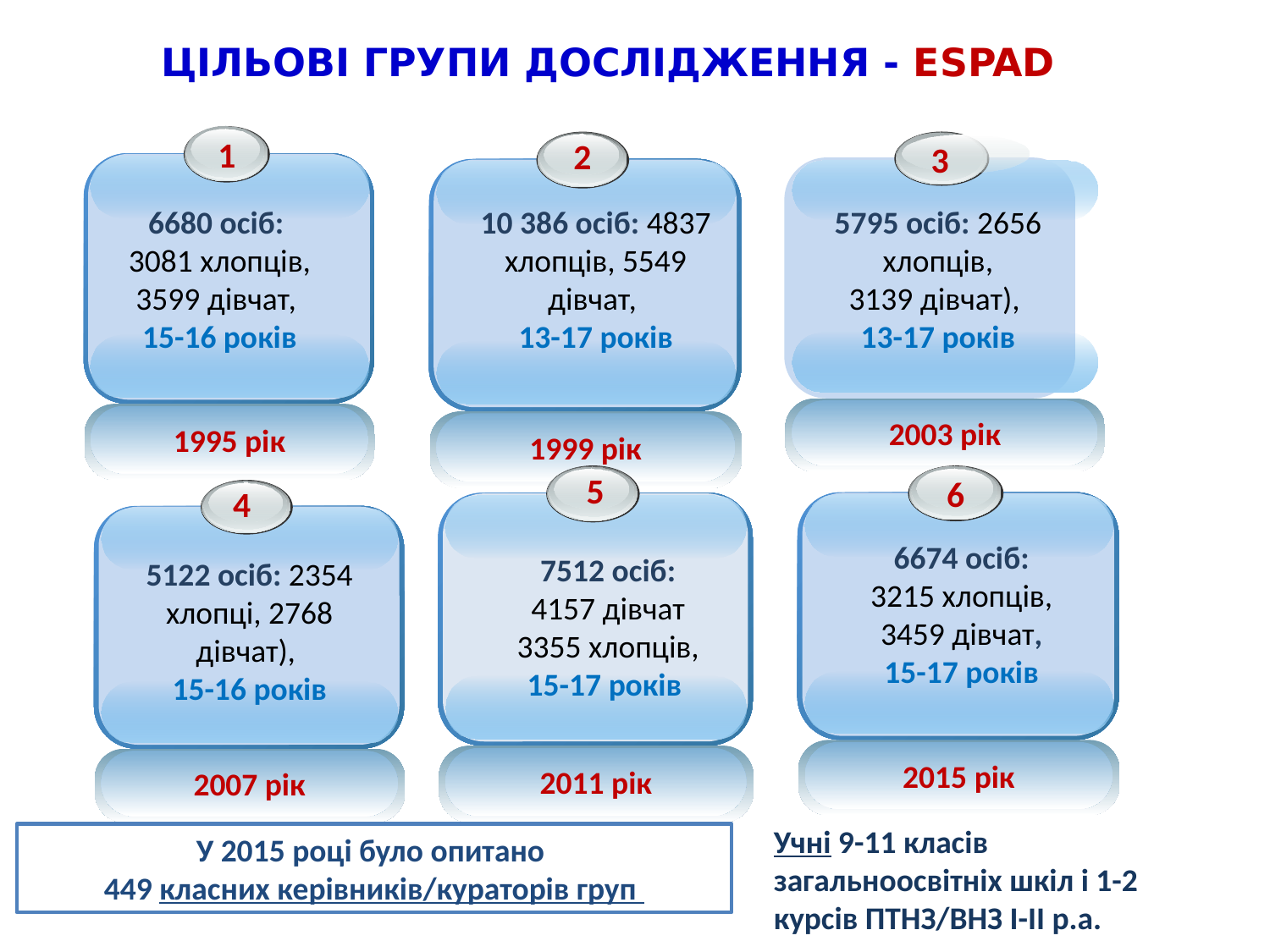

# ЦІЛЬОВІ ГРУПИ ДОСЛІДЖЕННЯ - ESPAD

1

1995 рік
2

1999 рік

3

2003 рік
5795 осіб: 2656 хлопців,
3139 дівчат),
13-17 років
6680 осіб:
3081 хлопців, 3599 дівчат,
15-16 років
10 386 осіб: 4837 хлопців, 5549 дівчат,
13-17 років
5

2011 рік

6

6674 осіб:
3215 хлопців,
3459 дівчат,
15-17 років

2015 рік
4

2007 рік
7512 осіб:
4157 дівчат 3355 хлопців,
15-17 років
5122 осіб: 2354 хлопці, 2768 дівчат),
15-16 років
Учні 9-11 класів загальноосвітніх шкіл і 1-2 курсів ПТНЗ/ВНЗ І-ІІ р.а.
У 2015 році було опитано
449 класних керівників/кураторів груп